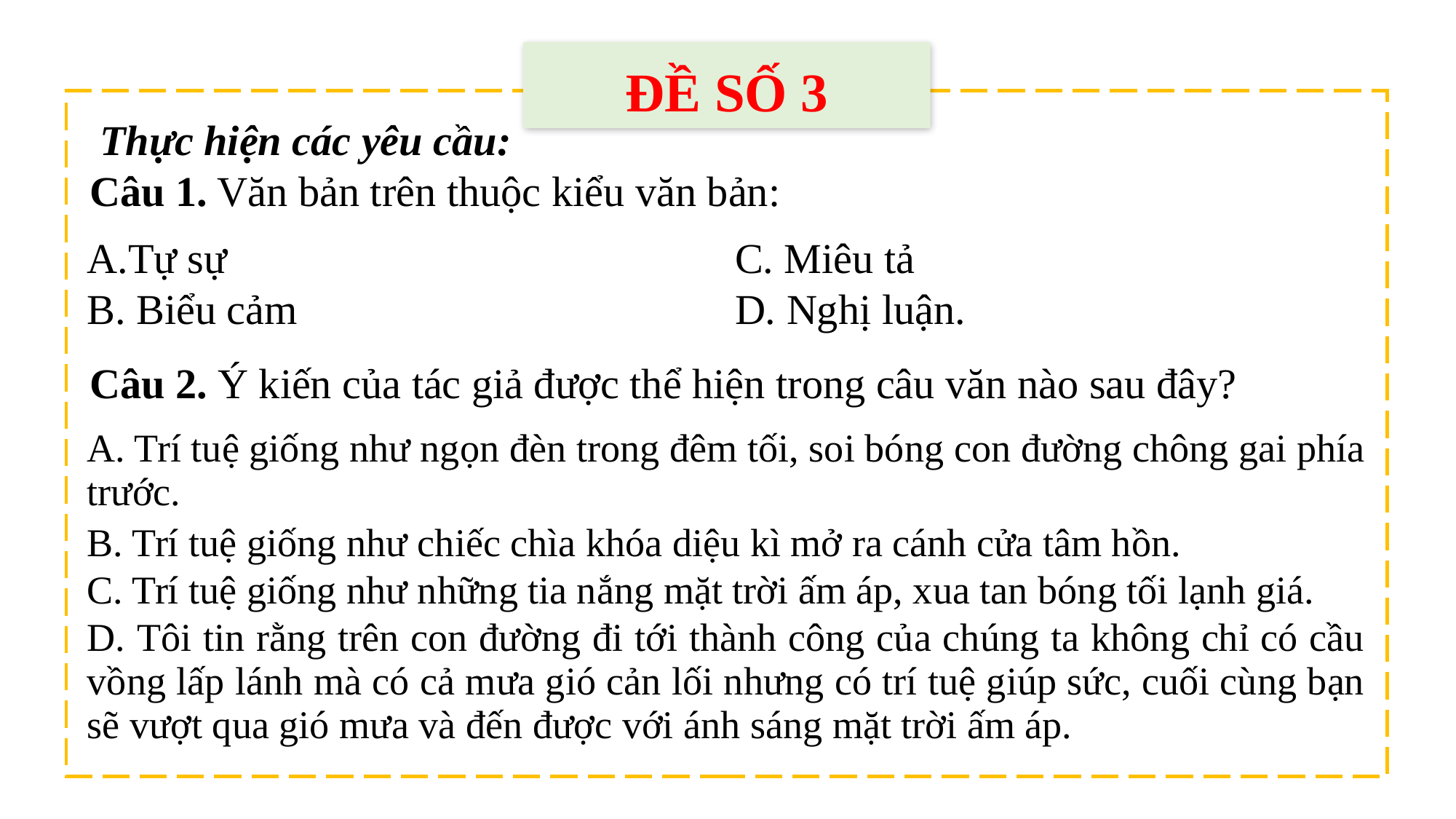

ĐỀ SỐ 3

 Thực hiện các yêu cầu:
Câu 1. Văn bản trên thuộc kiểu văn bản:
| A.Tự sự | C. Miêu tả |
| --- | --- |
| B. Biểu cảm | D. Nghị luận. |
Câu 2. Ý kiến của tác giả được thể hiện trong câu văn nào sau đây?
| A. Trí tuệ giống như ngọn đèn trong đêm tối, soi bóng con đường chông gai phía trước. |
| --- |
| B. Trí tuệ giống như chiếc chìa khóa diệu kì mở ra cánh cửa tâm hồn. |
| C. Trí tuệ giống như những tia nắng mặt trời ấm áp, xua tan bóng tối lạnh giá. |
| D. Tôi tin rằng trên con đường đi tới thành công của chúng ta không chỉ có cầu vồng lấp lánh mà có cả mưa gió cản lối nhưng có trí tuệ giúp sức, cuối cùng bạn sẽ vượt qua gió mưa và đến được với ánh sáng mặt trời ấm áp. |